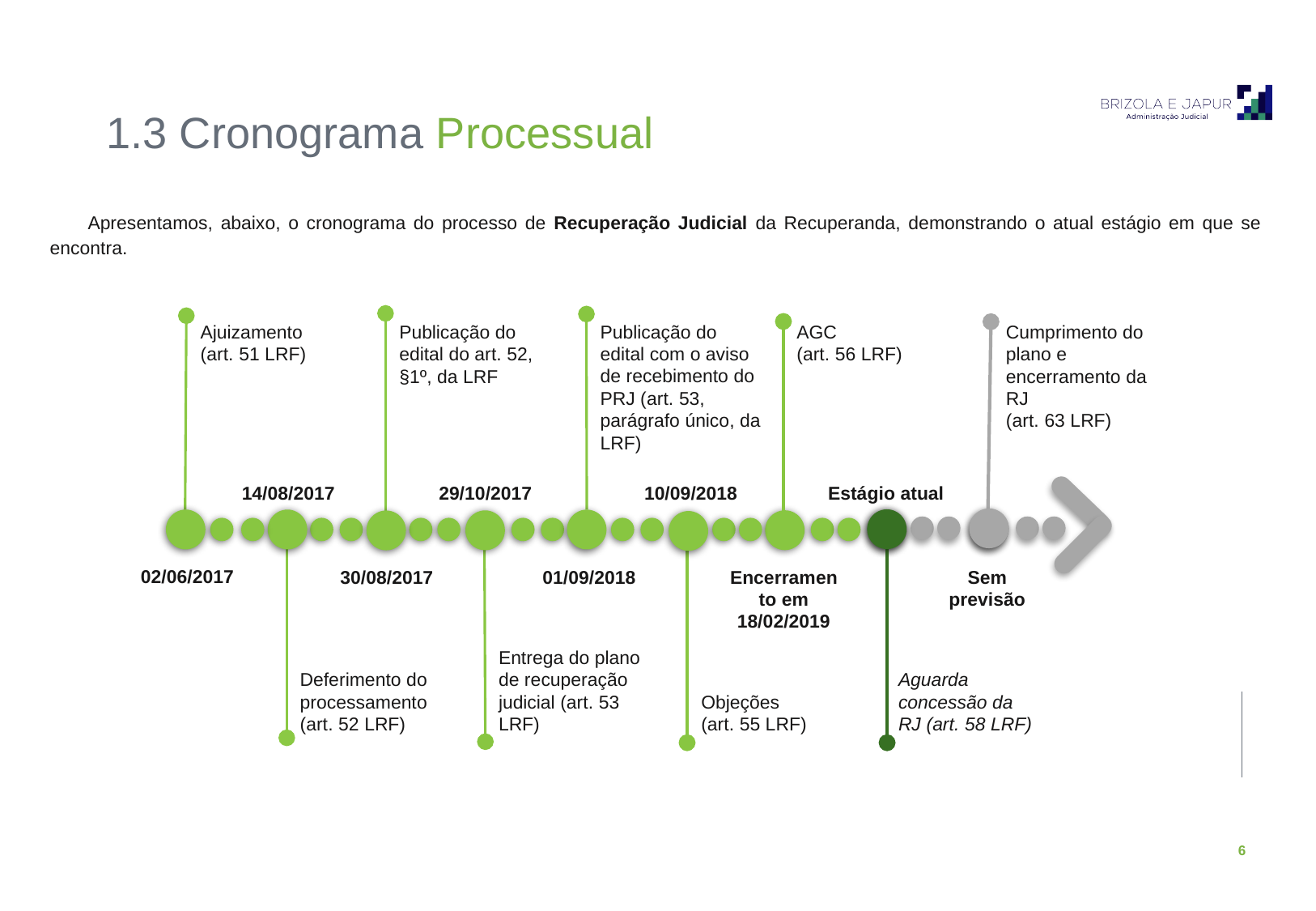

1.3 Cronograma Processual
Apresentamos, abaixo, o cronograma do processo de Recuperação Judicial da Recuperanda, demonstrando o atual estágio em que se encontra.
Ajuizamento (art. 51 LRF)
Publicação do edital do art. 52, §1º, da LRF
Publicação do edital com o aviso de recebimento do PRJ (art. 53, parágrafo único, da LRF)
AGC
(art. 56 LRF)
Cumprimento do plano e encerramento da RJ
(art. 63 LRF)
14/08/2017
29/10/2017
10/09/2018
Estágio atual

02/06/2017
30/08/2017
01/09/2018
Encerramento em 18/02/2019
Sem previsão
Deferimento do processamento (art. 52 LRF)
Entrega do plano de recuperação judicial (art. 53 LRF)
Aguarda concessão da RJ (art. 58 LRF)
Objeções
(art. 55 LRF)